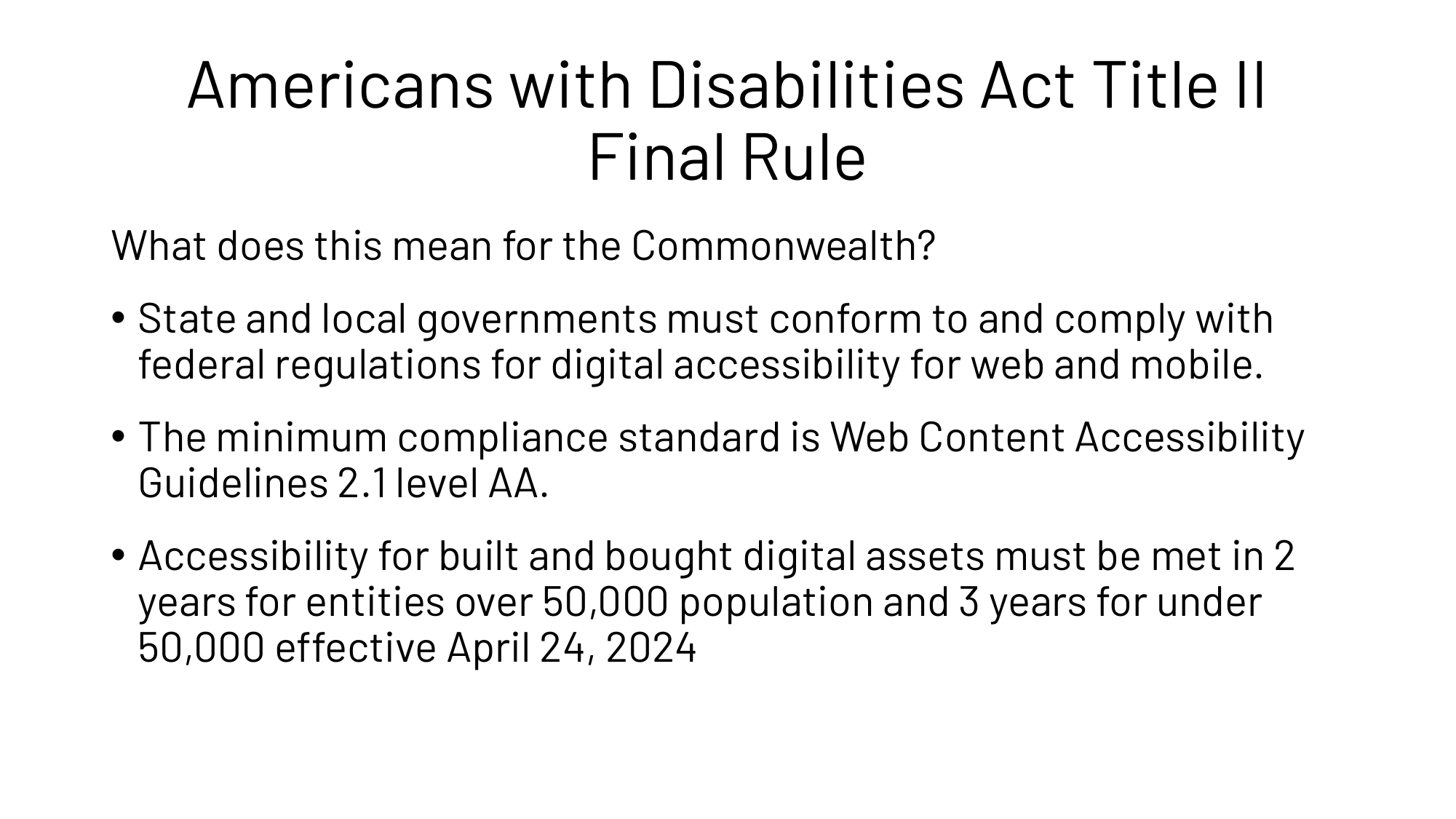

# Americans with Disabilities Act Title II Final Rule
What does this mean for the Commonwealth?
State and local governments must conform to and comply with federal regulations for digital accessibility for web and mobile.
The minimum compliance standard is Web Content Accessibility Guidelines 2.1 level AA.
Accessibility for built and bought digital assets must be met in 2 years for entities over 50,000 population and 3 years for under 50,000 effective April 24, 2024